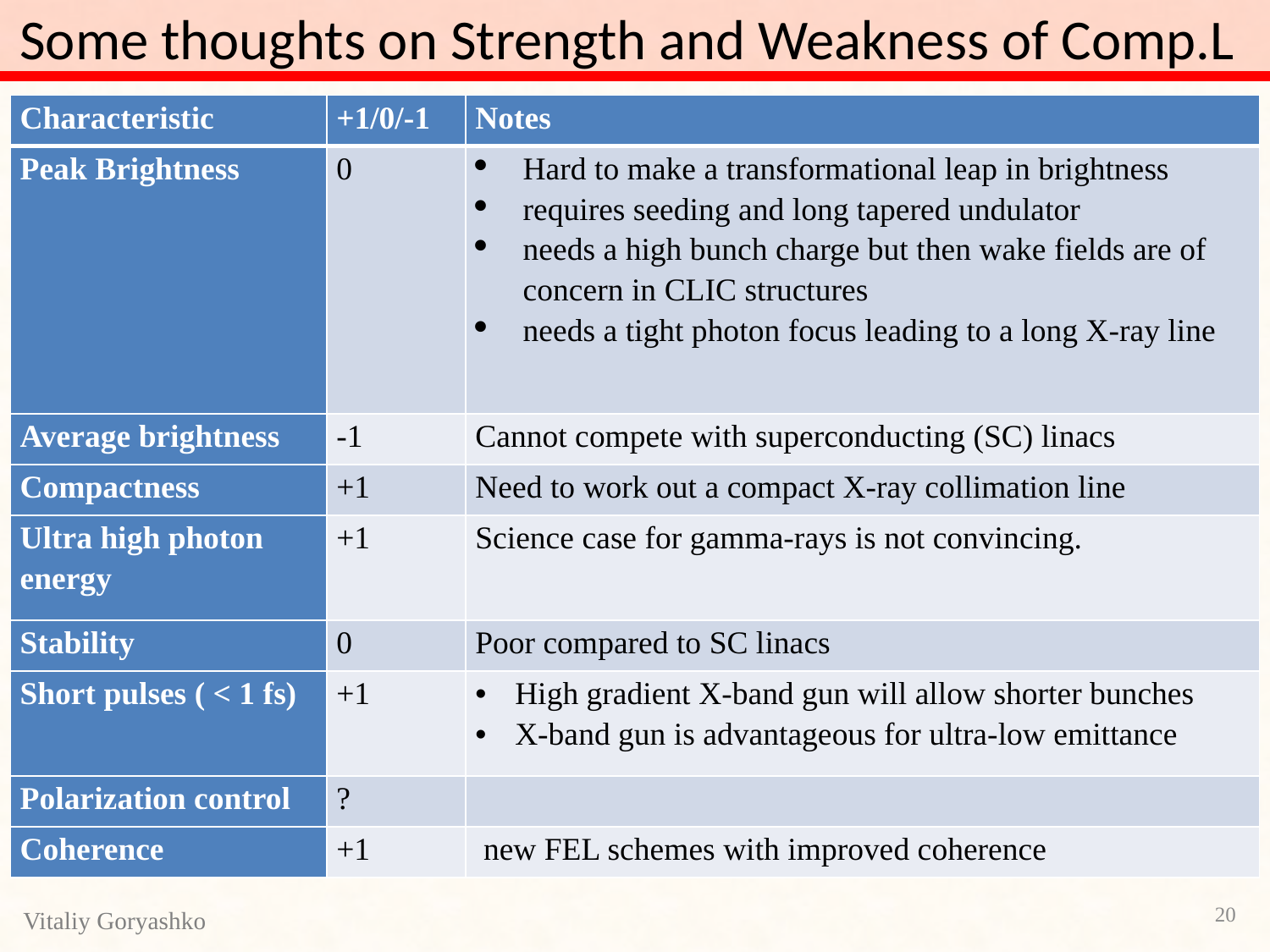

Some thoughts on Strength and Weakness of Comp.L
| Characteristic | +1/0/-1 | Notes |
| --- | --- | --- |
| Peak Brightness | 0 | Hard to make a transformational leap in brightness requires seeding and long tapered undulator needs a high bunch charge but then wake fields are of concern in CLIC structures needs a tight photon focus leading to a long X-ray line |
| Average brightness | -1 | Cannot compete with superconducting (SC) linacs |
| Compactness | +1 | Need to work out a compact X-ray collimation line |
| Ultra high photon energy | +1 | Science case for gamma-rays is not convincing. |
| Stability | 0 | Poor compared to SC linacs |
| Short pulses ( < 1 fs) | +1 | High gradient X-band gun will allow shorter bunches X-band gun is advantageous for ultra-low emittance |
| Polarization control | ? |  |
| Coherence | +1 | new FEL schemes with improved coherence |
20